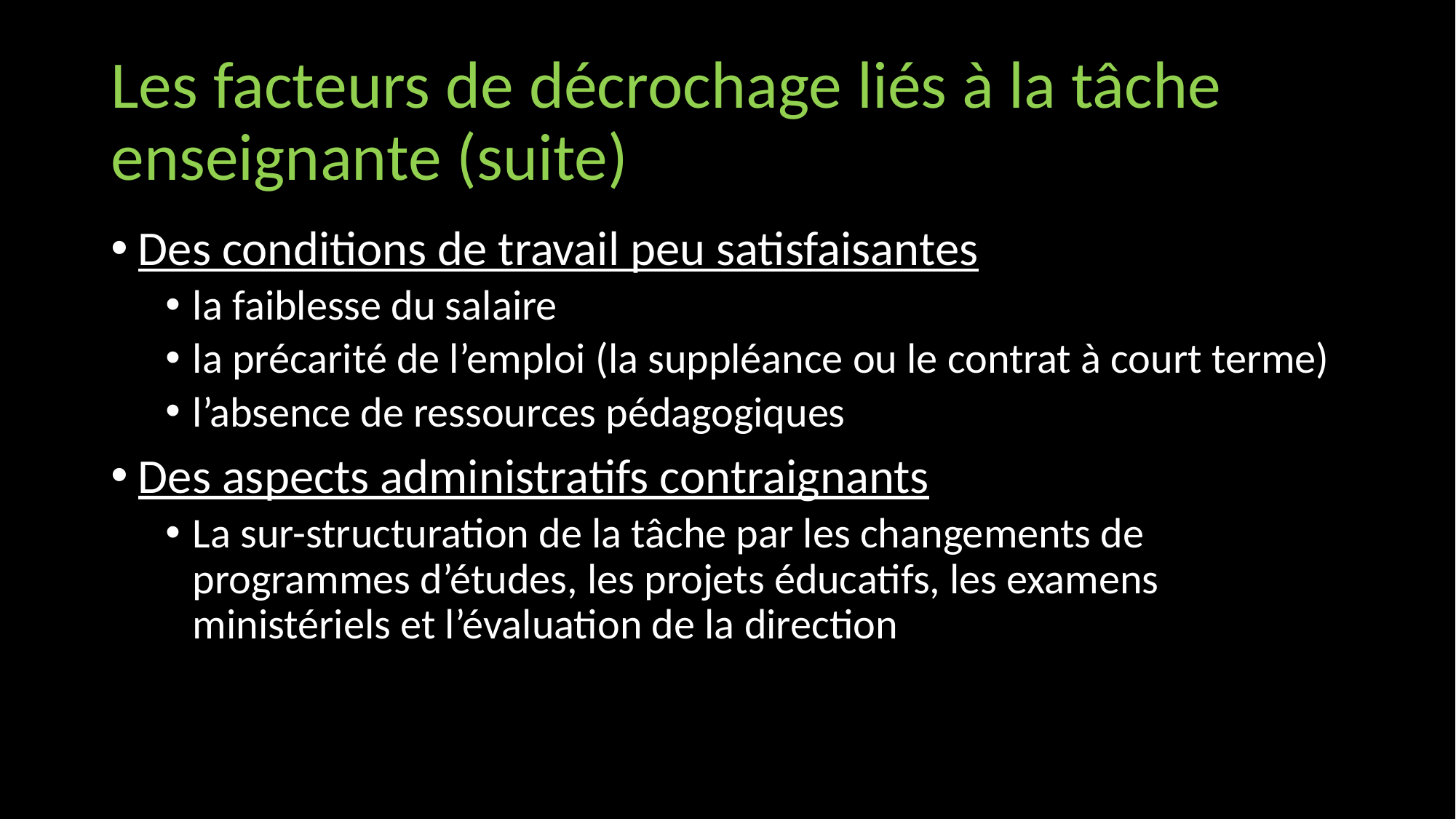

# Les facteurs de décrochage liés à la tâche enseignante (suite)
Des conditions de travail peu satisfaisantes
la faiblesse du salaire
la précarité de l’emploi (la suppléance ou le contrat à court terme)
l’absence de ressources pédagogiques
Des aspects administratifs contraignants
La sur-structuration de la tâche par les changements de programmes d’études, les projets éducatifs, les examens ministériels et l’évaluation de la direction